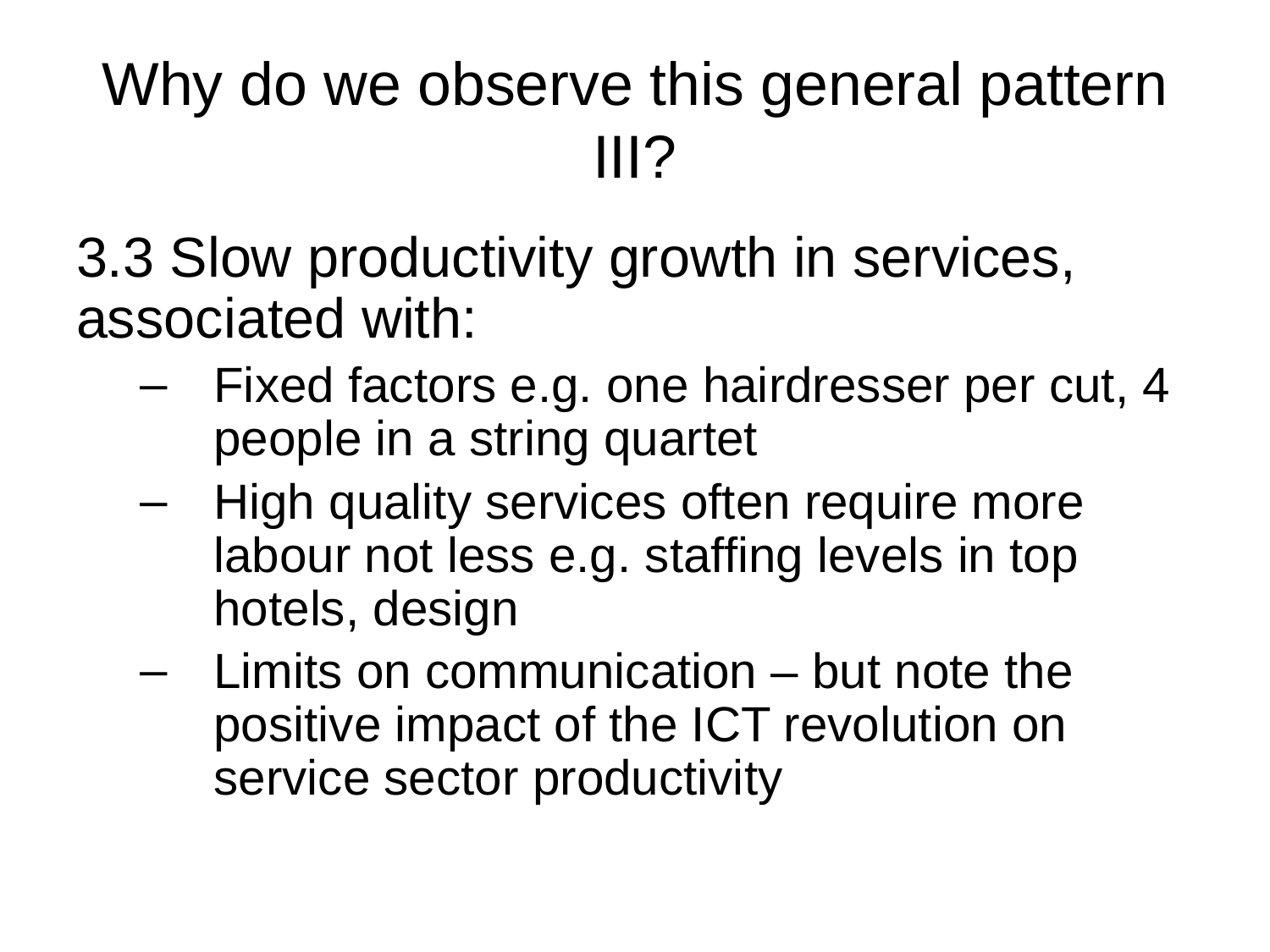

# Why do we observe this general pattern III?
3.3 Slow productivity growth in services, associated with:
Fixed factors e.g. one hairdresser per cut, 4 people in a string quartet
High quality services often require more labour not less e.g. staffing levels in top hotels, design
Limits on communication – but note the positive impact of the ICT revolution on service sector productivity